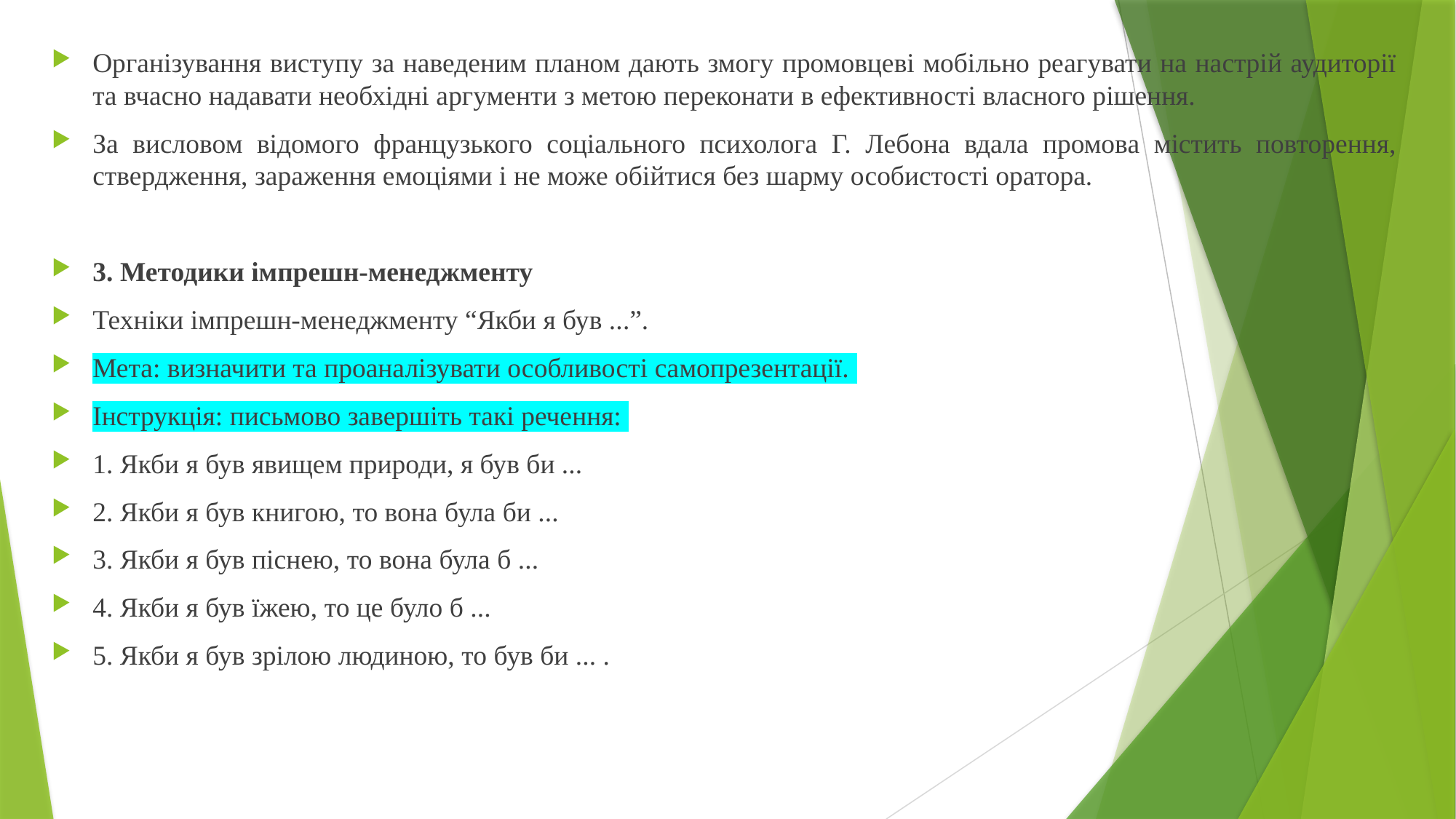

Організування виступу за наведеним планом дають змогу промовцеві мобільно реагувати на настрій аудиторії та вчасно надавати необхідні аргументи з метою переконати в ефективності власного рішення.
За висловом відомого французького соціального психолога Г. Лебона вдала промова містить повторення, ствердження, зараження емоціями і не може обійтися без шарму особистості оратора.

3. Методики імпрешн-менеджменту
Техніки імпрешн-менеджменту “Якби я був ...”.
Мета: визначити та проаналізувати особливості самопрезентації.
Інструкція: письмово завершіть такі речення:
1. Якби я був явищем природи, я був би ...
2. Якби я був книгою, то вона була би ...
3. Якби я був піснею, то вона була б ...
4. Якби я був їжею, то це було б ...
5. Якби я був зрілою людиною, то був би ... .